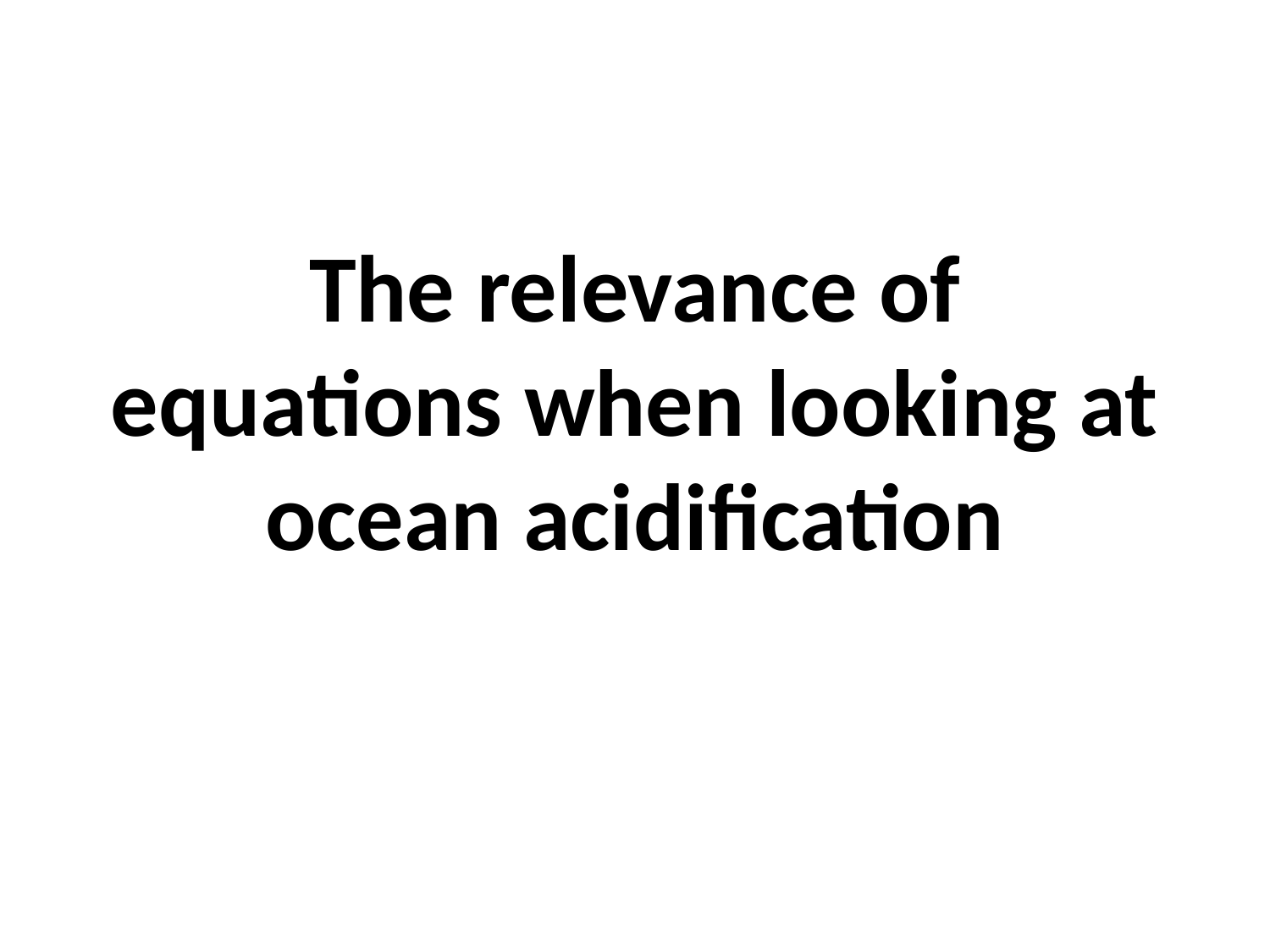

# The relevance of equations when looking at ocean acidification